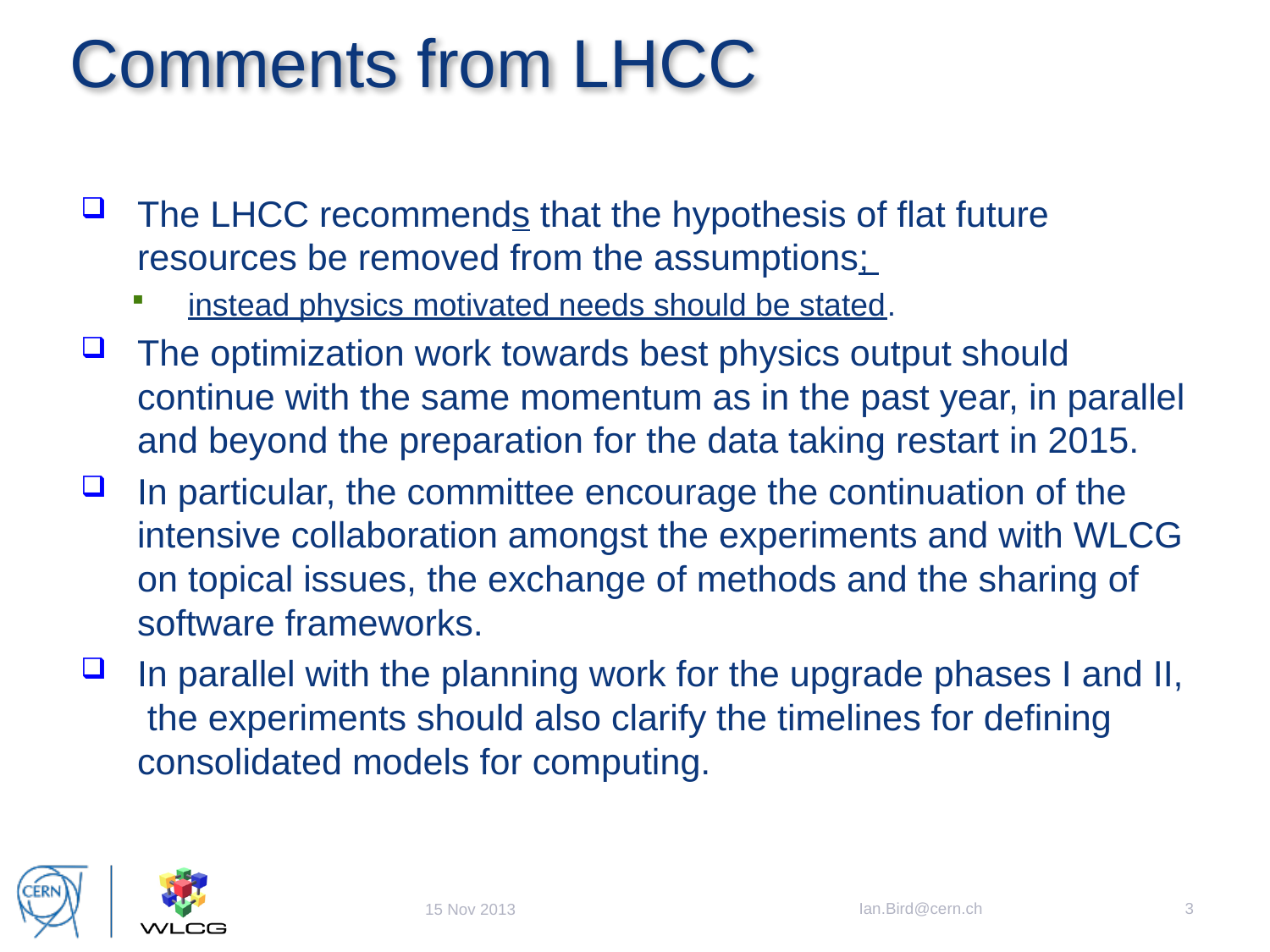

# Comments from LHCC
The LHCC recommends that the hypothesis of flat future resources be removed from the assumptions;
instead physics motivated needs should be stated.
The optimization work towards best physics output should continue with the same momentum as in the past year, in parallel and beyond the preparation for the data taking restart in 2015.
In particular, the committee encourage the continuation of the intensive collaboration amongst the experiments and with WLCG on topical issues, the exchange of methods and the sharing of software frameworks.
In parallel with the planning work for the upgrade phases I and II,  the experiments should also clarify the timelines for defining consolidated models for computing.

Ian.Bird@cern.ch
3
15 Nov 2013